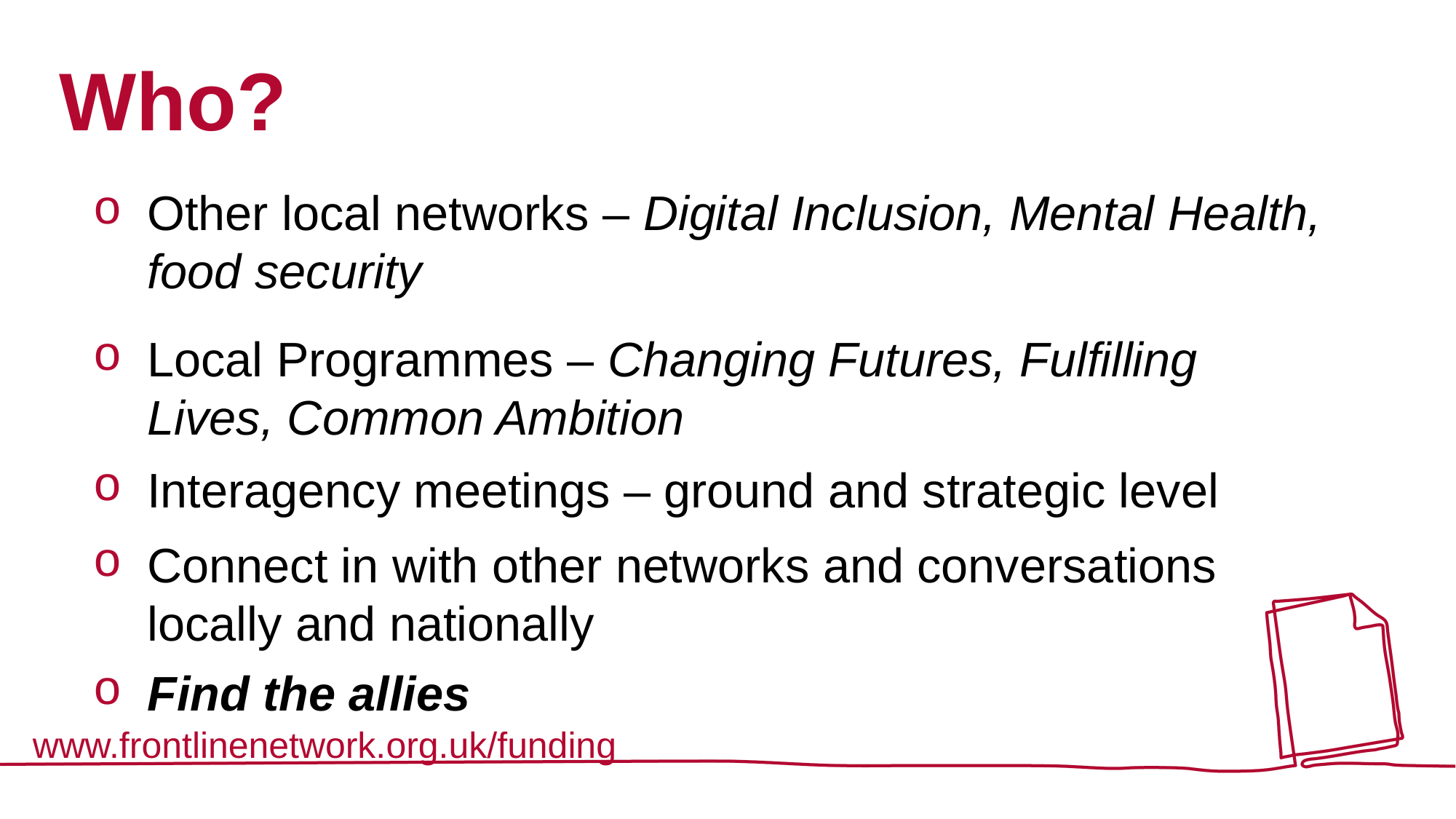

# Who?
Other local networks – Digital Inclusion, Mental Health, food security
Local Programmes – Changing Futures, Fulfilling Lives, Common Ambition
Interagency meetings – ground and strategic level
Connect in with other networks and conversations locally and nationally
Find the allies